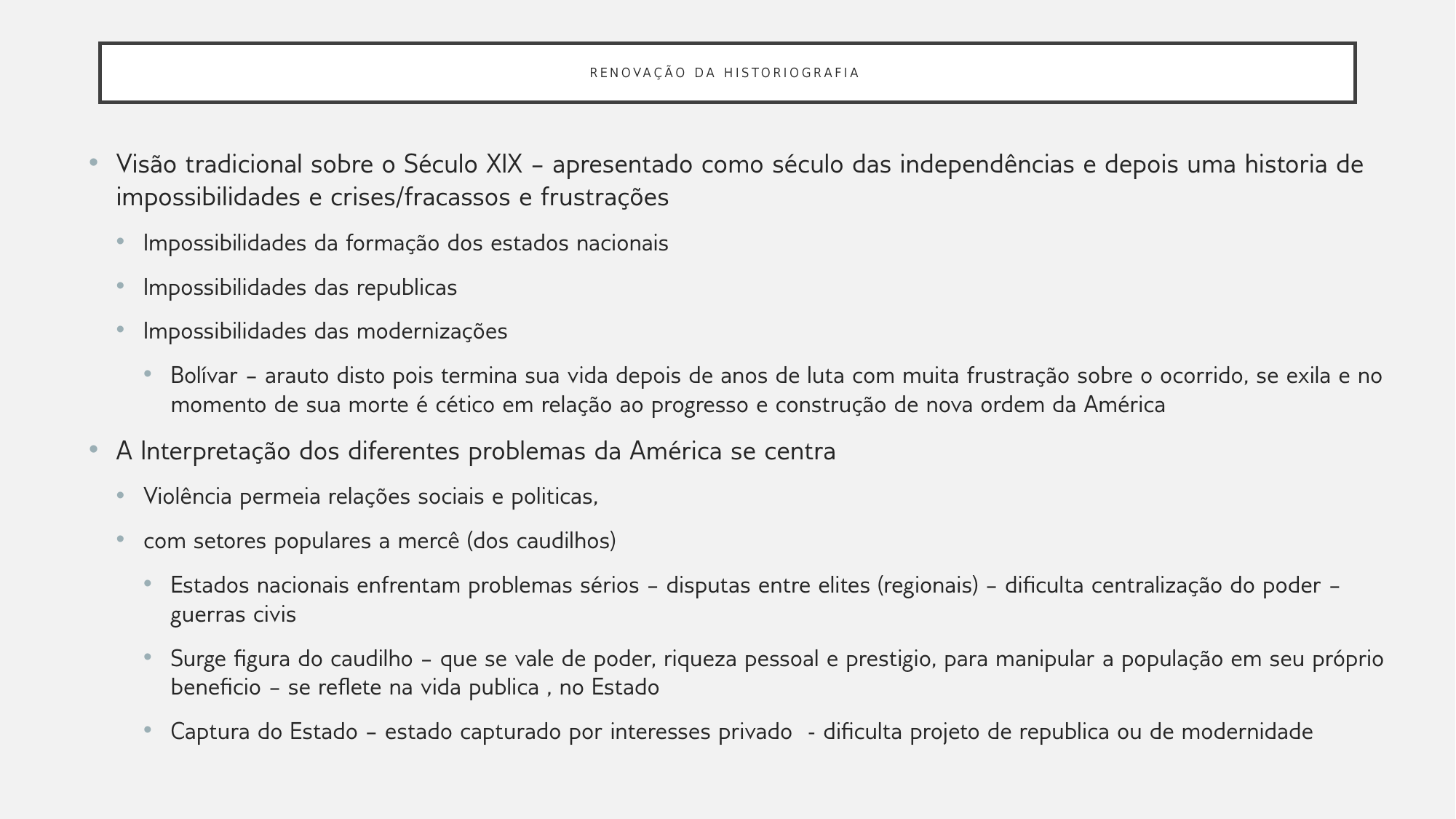

# Renovação da historiografia
Visão tradicional sobre o Século XIX – apresentado como século das independências e depois uma historia de impossibilidades e crises/fracassos e frustrações
Impossibilidades da formação dos estados nacionais
Impossibilidades das republicas
Impossibilidades das modernizações
Bolívar – arauto disto pois termina sua vida depois de anos de luta com muita frustração sobre o ocorrido, se exila e no momento de sua morte é cético em relação ao progresso e construção de nova ordem da América
A Interpretação dos diferentes problemas da América se centra
Violência permeia relações sociais e politicas,
com setores populares a mercê (dos caudilhos)
Estados nacionais enfrentam problemas sérios – disputas entre elites (regionais) – dificulta centralização do poder – guerras civis
Surge figura do caudilho – que se vale de poder, riqueza pessoal e prestigio, para manipular a população em seu próprio beneficio – se reflete na vida publica , no Estado
Captura do Estado – estado capturado por interesses privado  - dificulta projeto de republica ou de modernidade